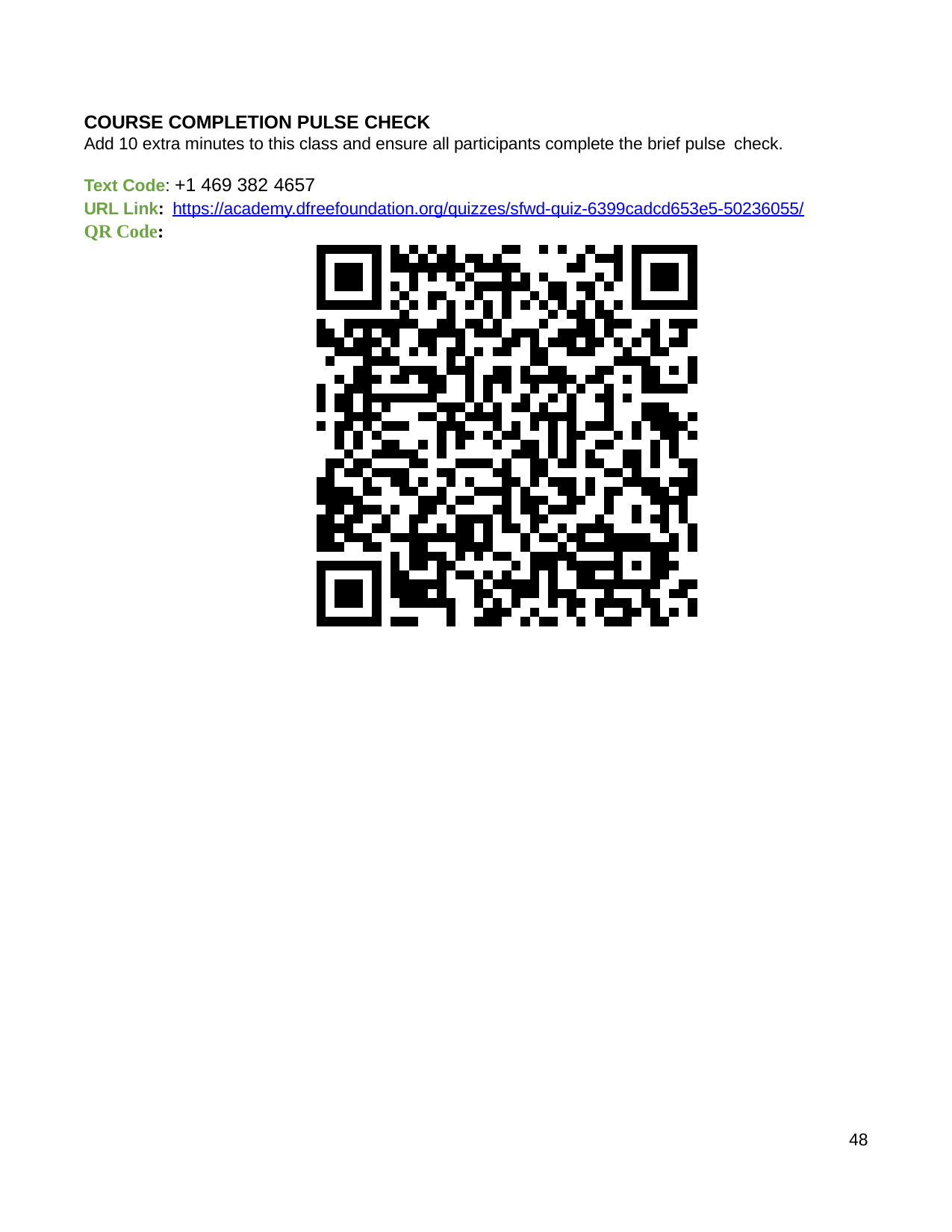

COURSE COMPLETION PULSE CHECK
Add 10 extra minutes to this class and ensure all participants complete the brief pulse check.

Text Code: +1 469 382 4657
URL Link: https://academy.dfreefoundation.org/quizzes/sfwd-quiz-6399cadcd653e5-50236055/
QR Code:

48